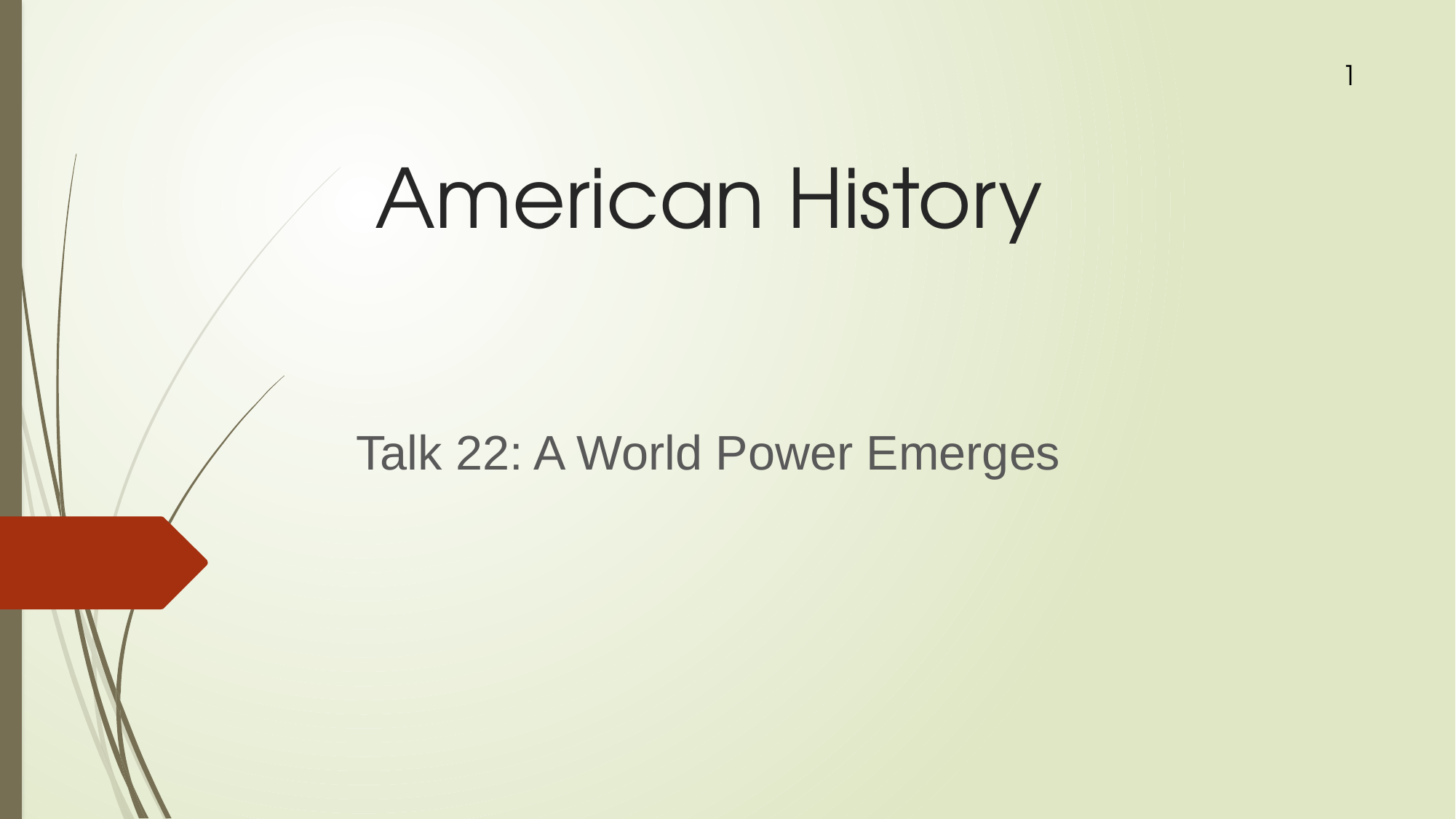

1
# American History
Talk 22: A World Power Emerges